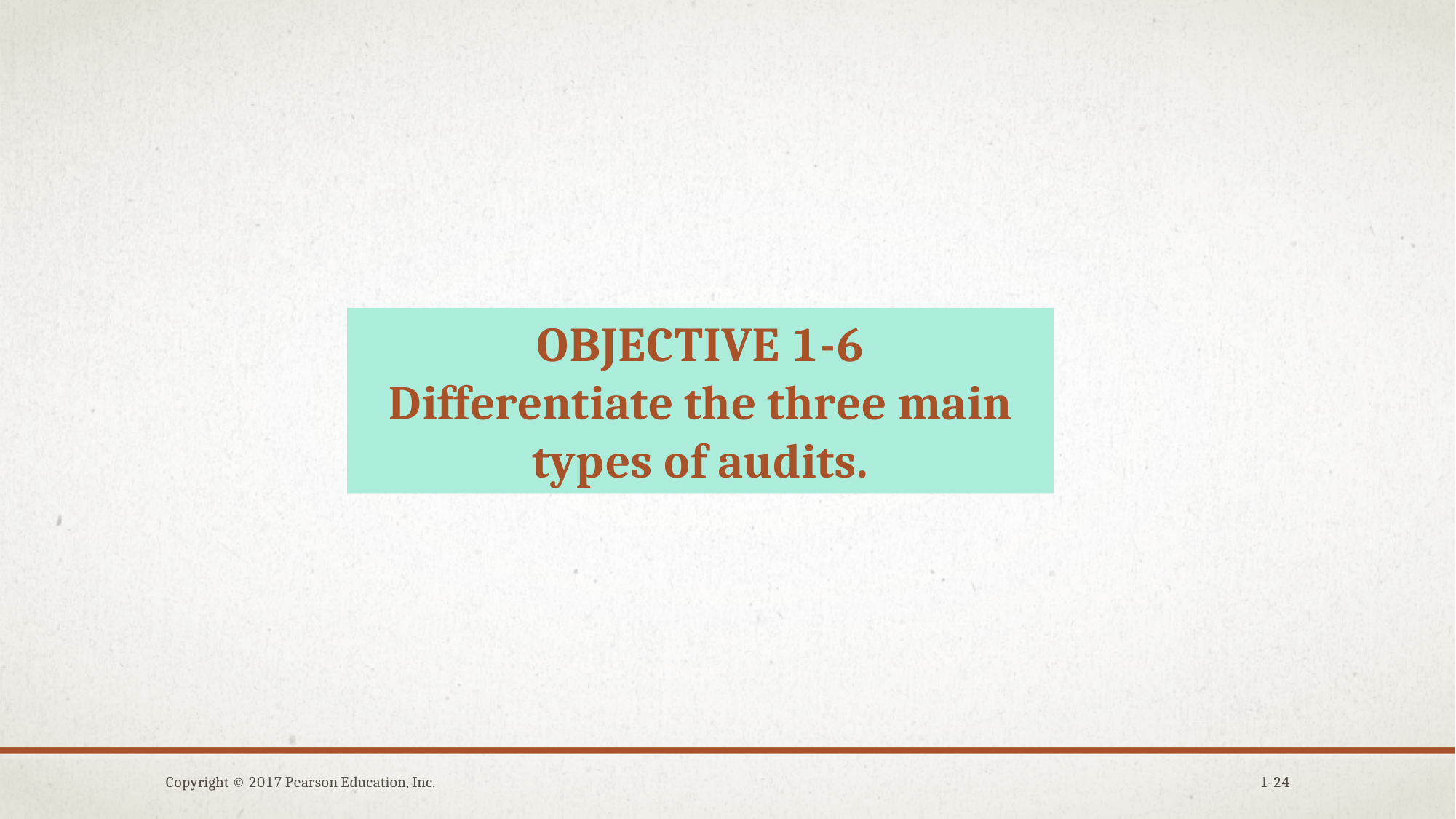

OBJECTIVE 1-6
Differentiate the three main types of audits.
Copyright © 2017 Pearson Education, Inc.
1-24